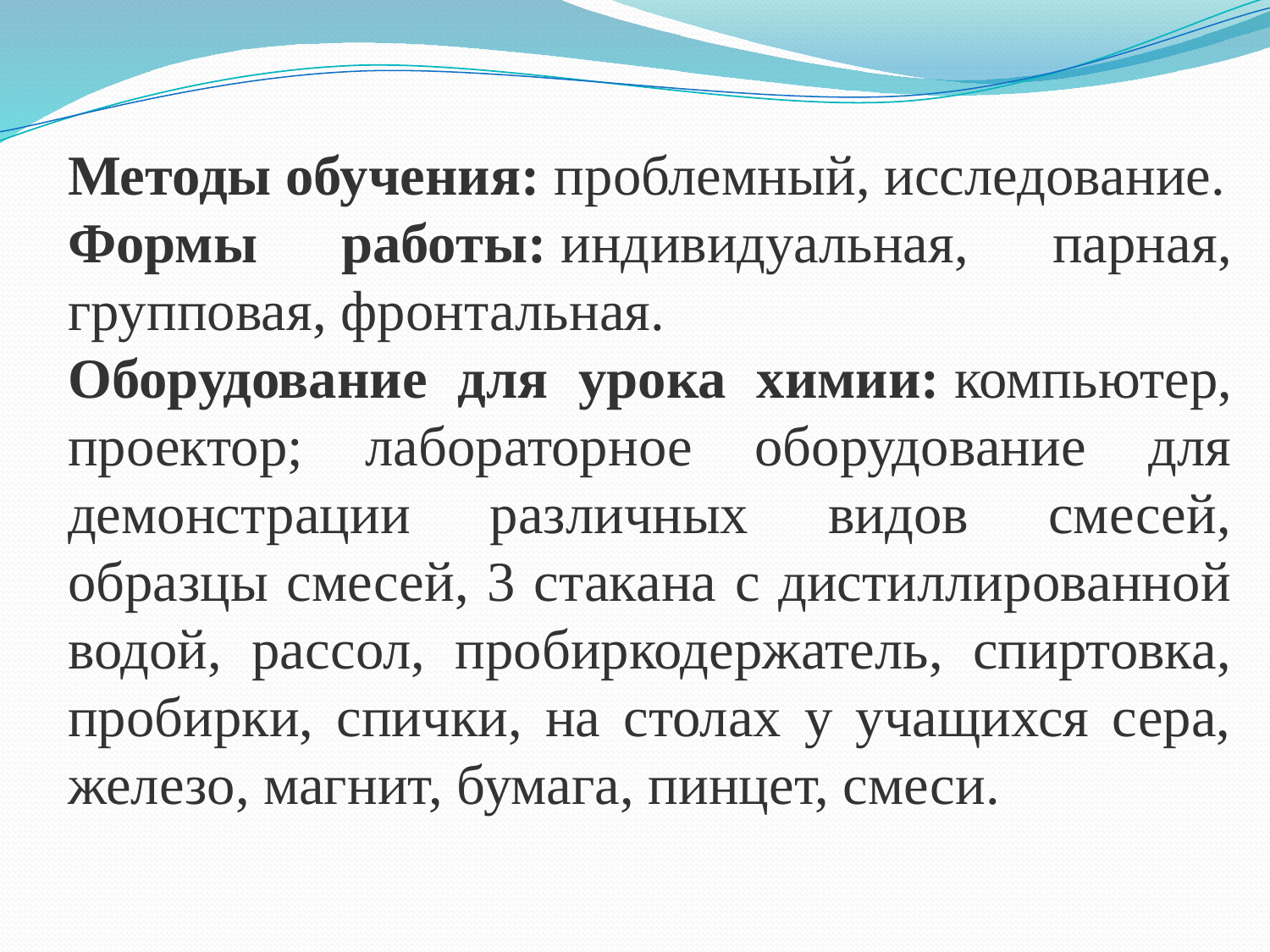

Методы обучения: проблемный, исследование.
Формы работы: индивидуальная, парная, групповая, фронтальная.
Оборудование для урока химии: компьютер, проектор; лабораторное оборудование для демонстрации различных видов смесей, образцы смесей, 3 стакана с дистиллированной водой, рассол, пробиркодержатель, спиртовка, пробирки, спички, на столах у учащихся сера, железо, магнит, бумага, пинцет, смеси.